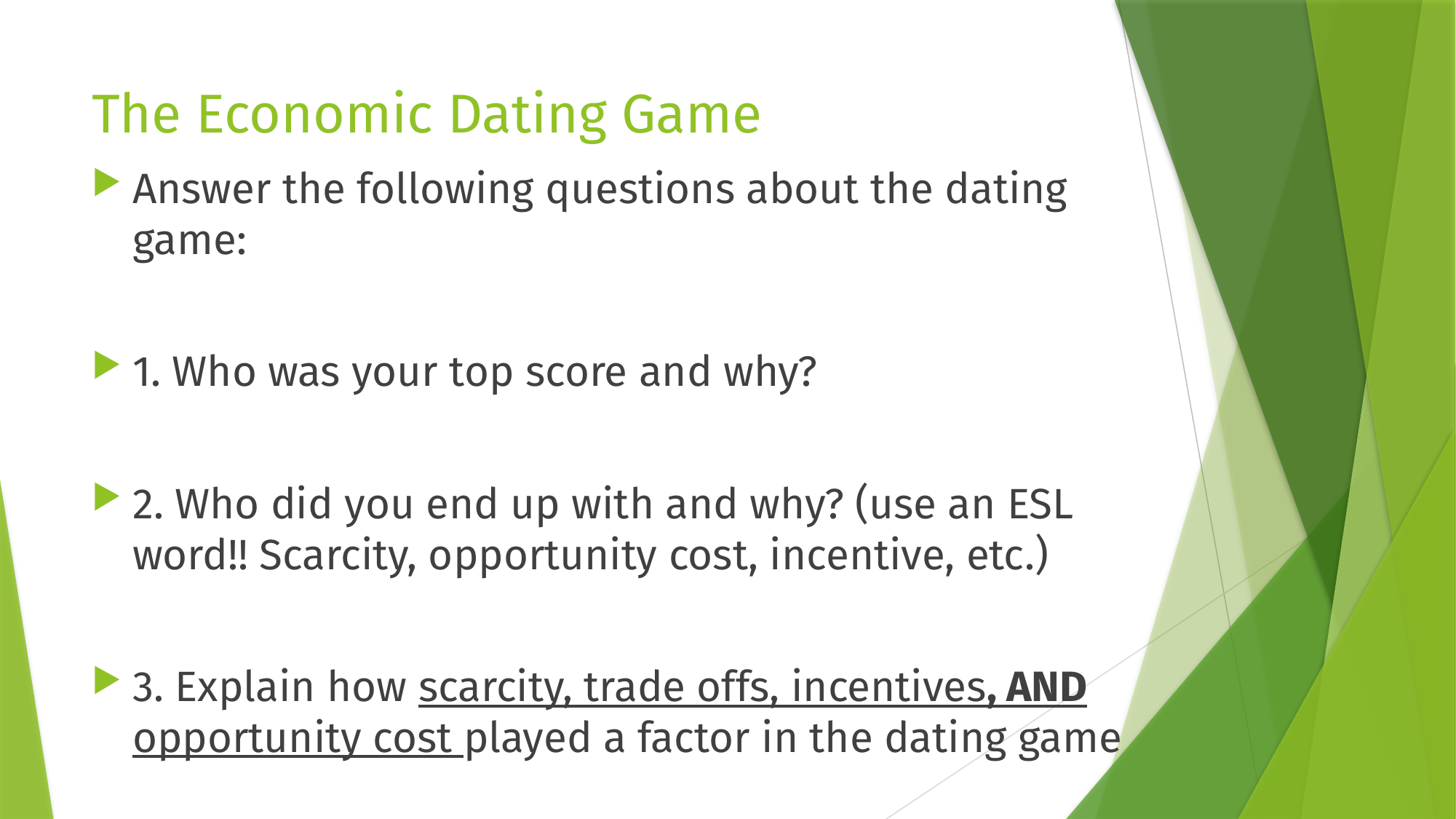

# The Economic Dating Game
Answer the following questions about the dating game:

1. Who was your top score and why?

2. Who did you end up with and why? (use an ESL word!! Scarcity, opportunity cost, incentive, etc.)

3. Explain how scarcity, trade offs, incentives, AND opportunity cost played a factor in the dating game